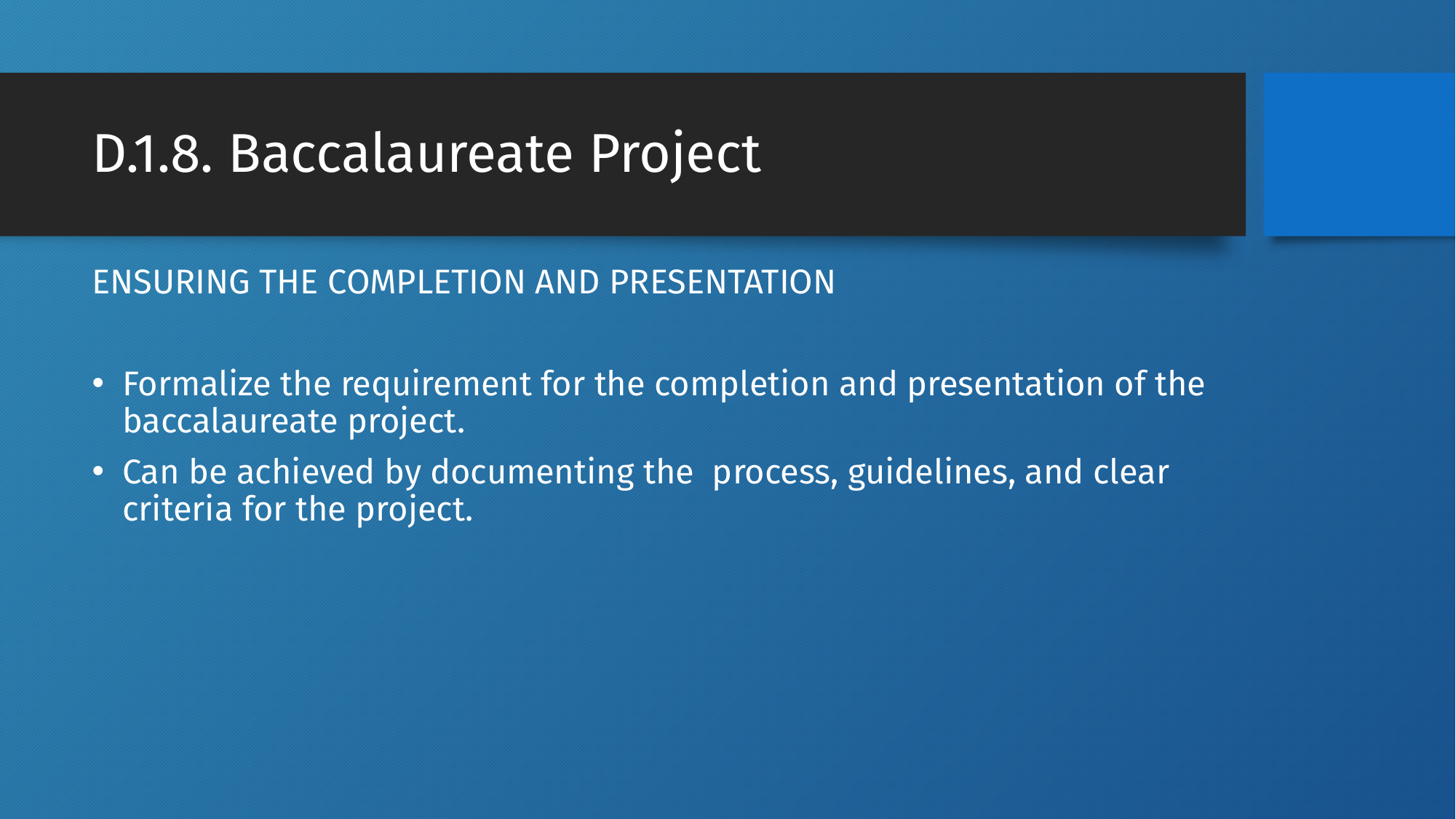

# D.1.8. Baccalaureate Project
ENSURING THE COMPLETION AND PRESENTATION

Formalize the requirement for the completion and presentation of the baccalaureate project.
Can be achieved by documenting the  process, guidelines, and clear criteria for the project.